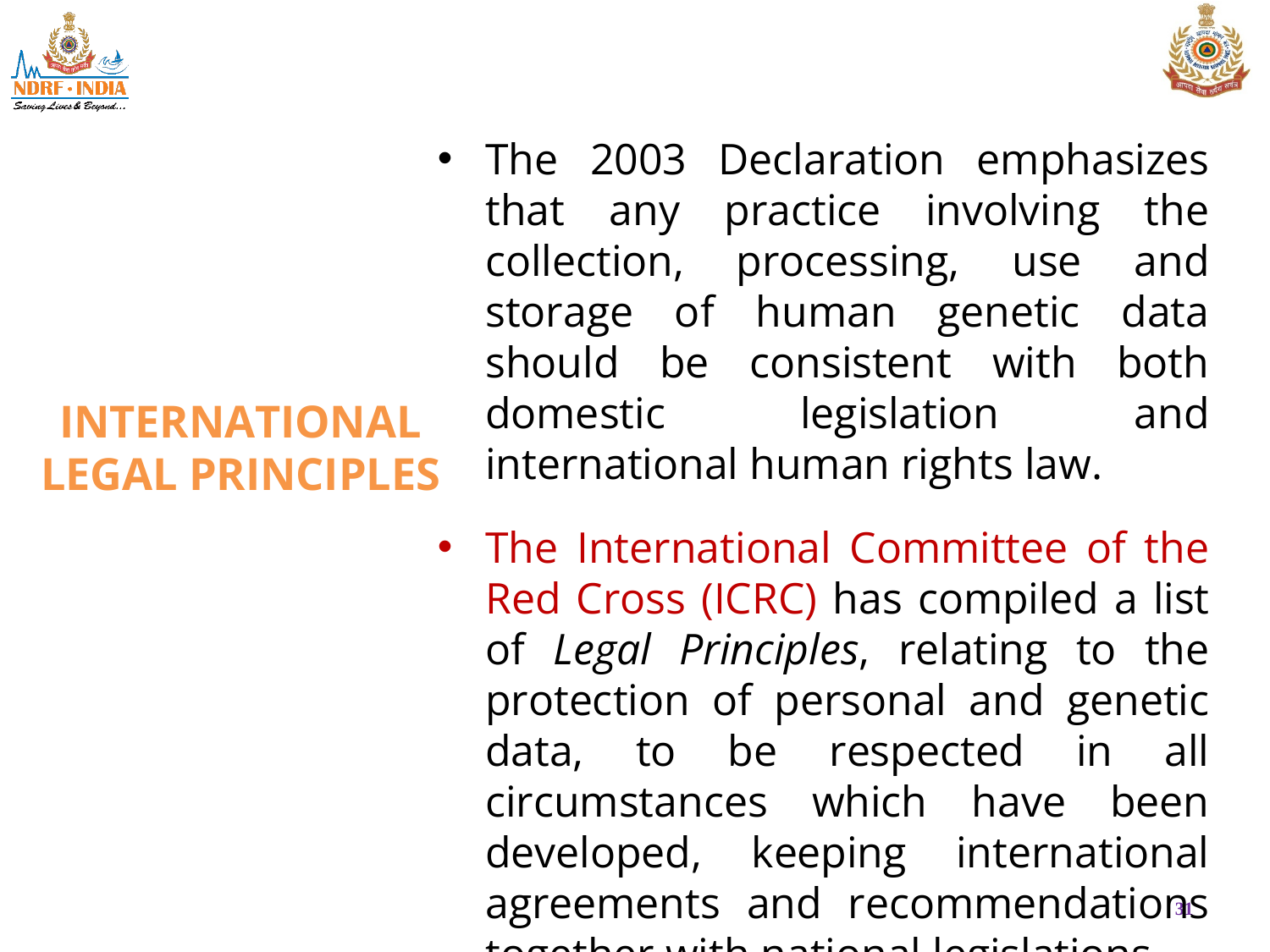

The 2003 Declaration emphasizes that any practice involving the collection, processing, use and storage of human genetic data should be consistent with both domestic legislation and international human rights law.

The International Committee of the Red Cross (ICRC) has compiled a list of Legal Principles, relating to the protection of personal and genetic data, to be respected in all circumstances which have been developed, keeping international agreements and recommendations together with national legislations.
# INTERNATIONAL LEGAL PRINCIPLES

31